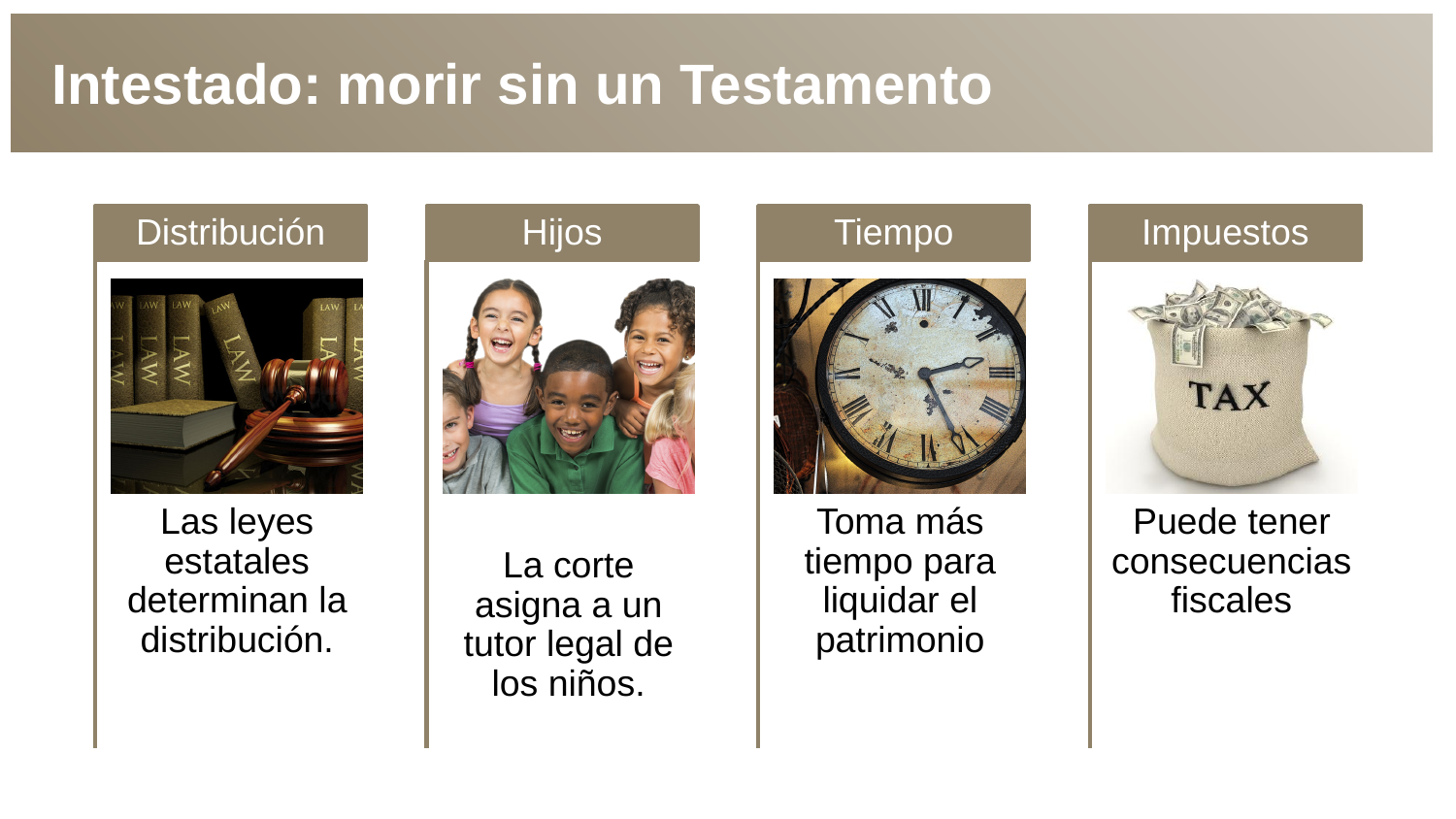

# Intestado: morir sin un Testamento

Distribución

Hijos

Tiempo

Impuestos

Las leyes estatales determinan la distribución.

La corte asigna a un tutor legal de los niños.

Toma más tiempo para liquidar el patrimonio

Puede tener consecuencias fiscales